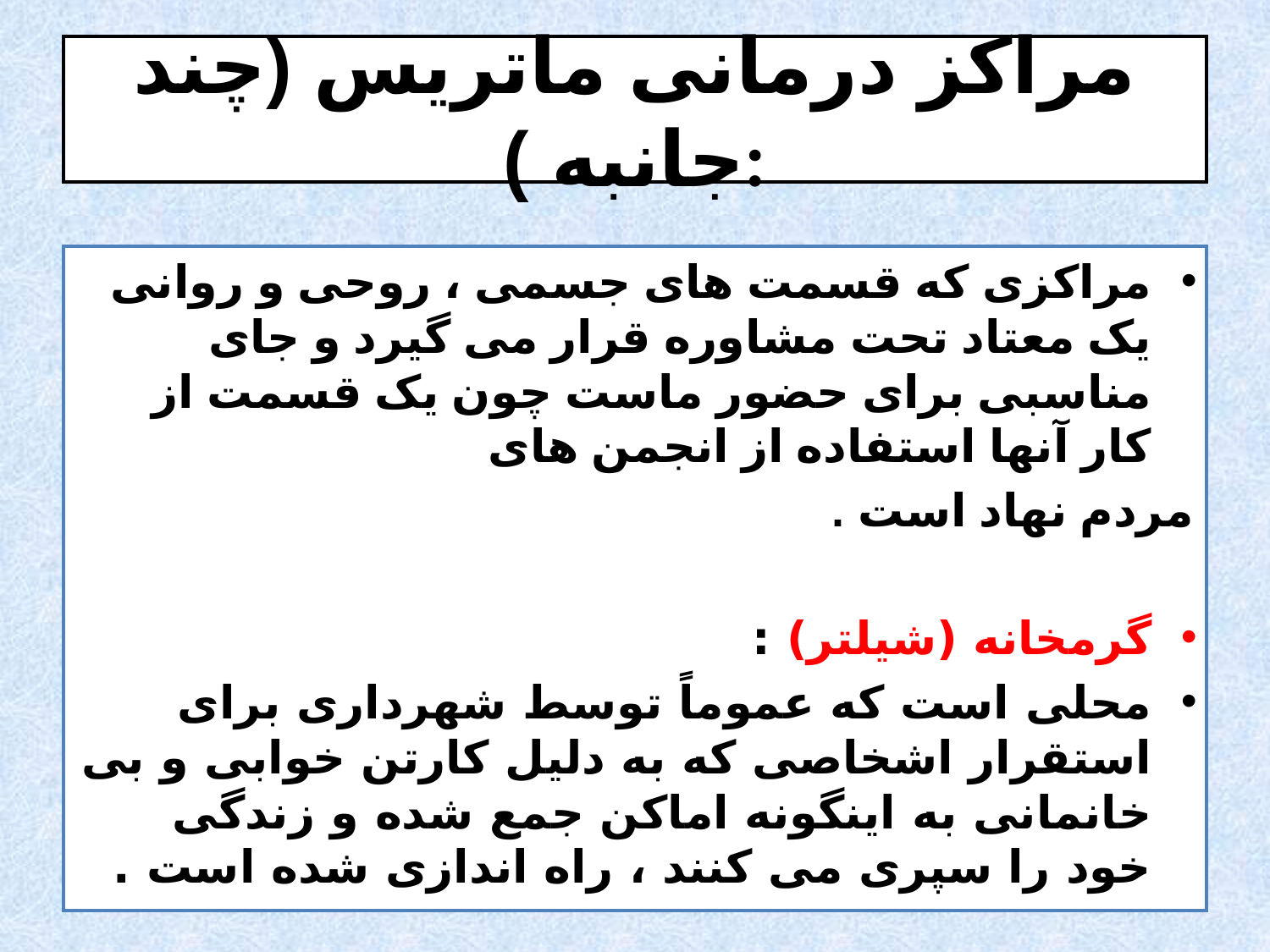

# مراکز درمانی ماتریس (چند جانبه ):
مراکزی که قسمت های جسمی ، روحی و روانی یک معتاد تحت مشاوره قرار می گیرد و جای مناسبی برای حضور ماست چون یک قسمت از کار آنها استفاده از انجمن های
مردم نهاد است .

گرمخانه (شیلتر) :
محلی است که عموماً توسط شهرداری برای استقرار اشخاصی که به دلیل کارتن خوابی و بی خانمانی به اینگونه اماکن جمع شده و زندگی خود را سپری می کنند ، راه اندازی شده است .